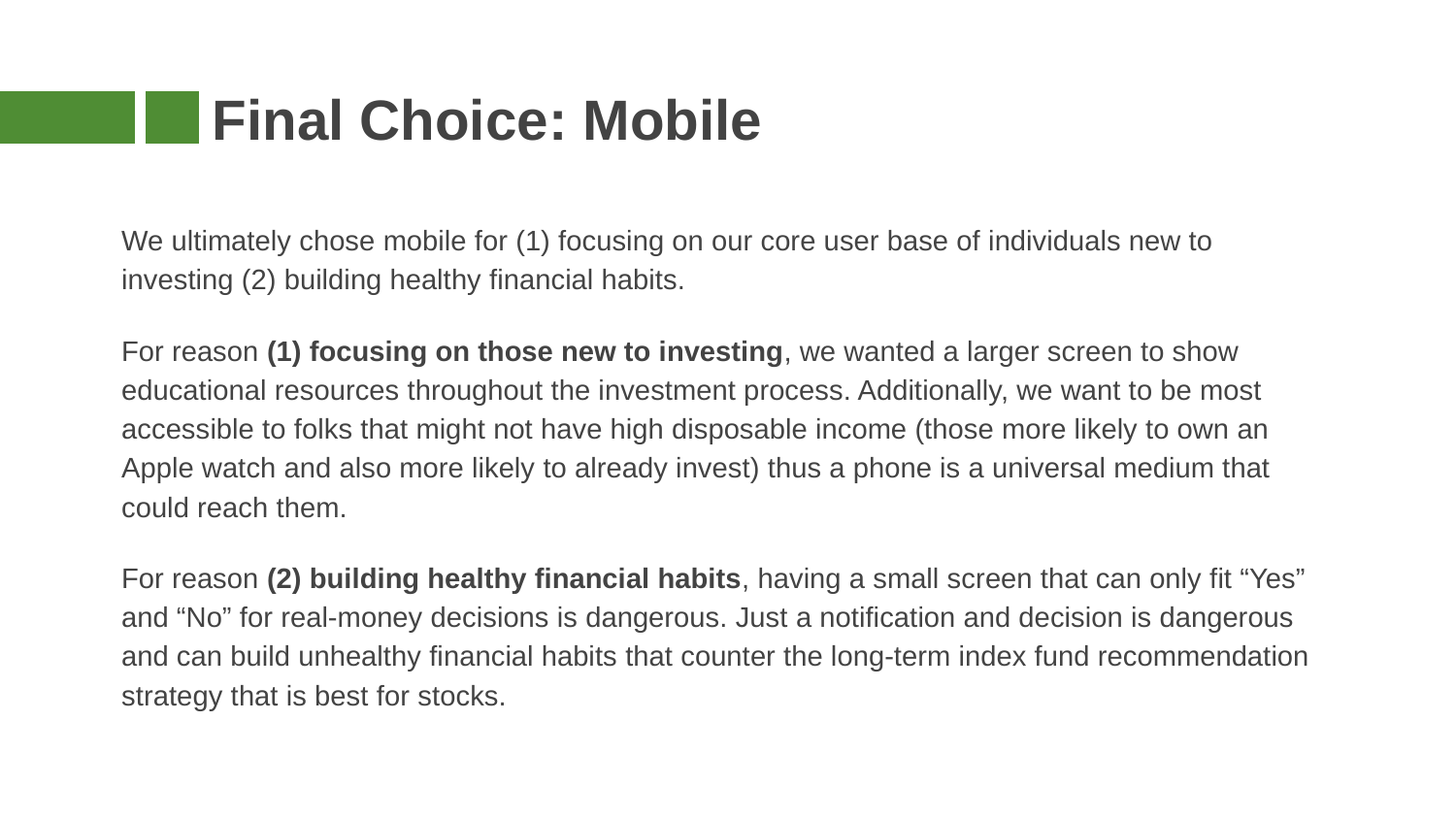

# Final Choice: Mobile
We ultimately chose mobile for (1) focusing on our core user base of individuals new to investing (2) building healthy financial habits.
For reason (1) focusing on those new to investing, we wanted a larger screen to show educational resources throughout the investment process. Additionally, we want to be most accessible to folks that might not have high disposable income (those more likely to own an Apple watch and also more likely to already invest) thus a phone is a universal medium that could reach them.
For reason (2) building healthy financial habits, having a small screen that can only fit “Yes” and “No” for real-money decisions is dangerous. Just a notification and decision is dangerous and can build unhealthy financial habits that counter the long-term index fund recommendation strategy that is best for stocks.